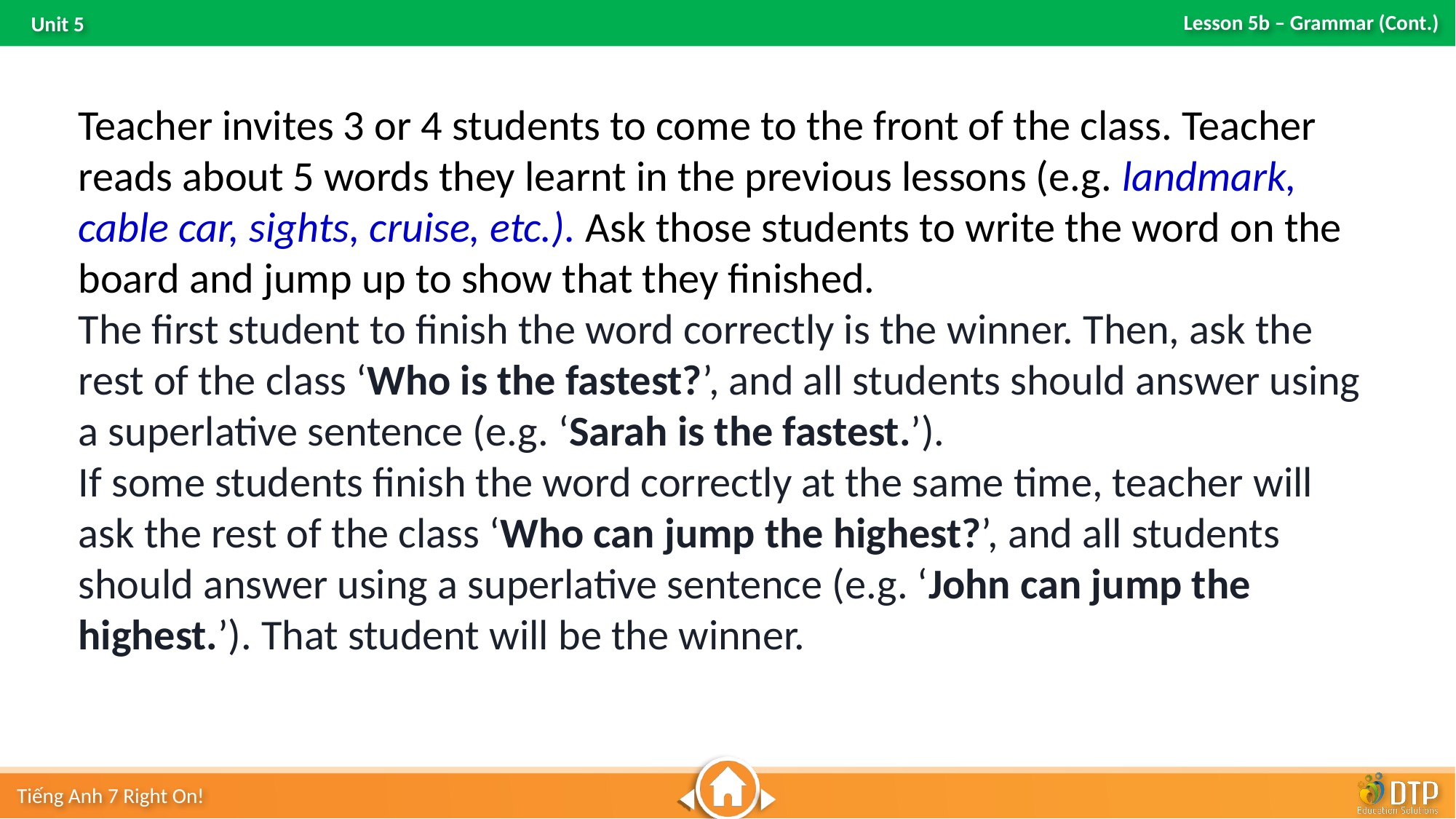

Teacher invites 3 or 4 students to come to the front of the class. Teacher reads about 5 words they learnt in the previous lessons (e.g. landmark, cable car, sights, cruise, etc.). Ask those students to write the word on the board and jump up to show that they finished.
The first student to finish the word correctly is the winner. Then, ask the rest of the class ‘Who is the fastest?’, and all students should answer using a superlative sentence (e.g. ‘Sarah is the fastest.’).
If some students finish the word correctly at the same time, teacher will ask the rest of the class ‘Who can jump the highest?’, and all students should answer using a superlative sentence (e.g. ‘John can jump the highest.’). That student will be the winner.